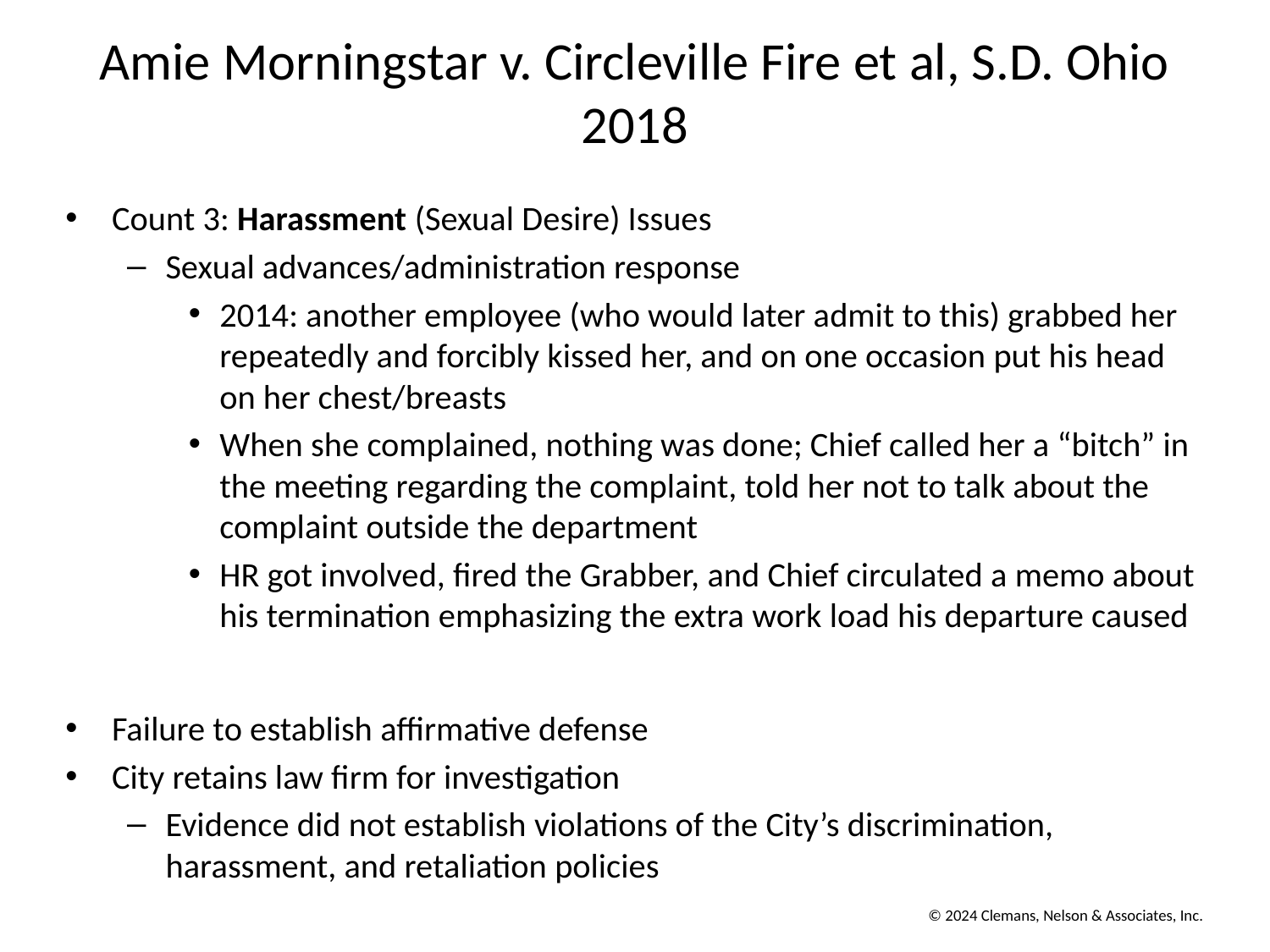

# Amie Morningstar v. Circleville Fire et al, S.D. Ohio 2018
Count 3: Harassment (Sexual Desire) Issues
Sexual advances/administration response
2014: another employee (who would later admit to this) grabbed her repeatedly and forcibly kissed her, and on one occasion put his head on her chest/breasts
When she complained, nothing was done; Chief called her a “bitch” in the meeting regarding the complaint, told her not to talk about the complaint outside the department
HR got involved, fired the Grabber, and Chief circulated a memo about his termination emphasizing the extra work load his departure caused

Failure to establish affirmative defense
City retains law firm for investigation
Evidence did not establish violations of the City’s discrimination, harassment, and retaliation policies

© 2024 Clemans, Nelson & Associates, Inc.